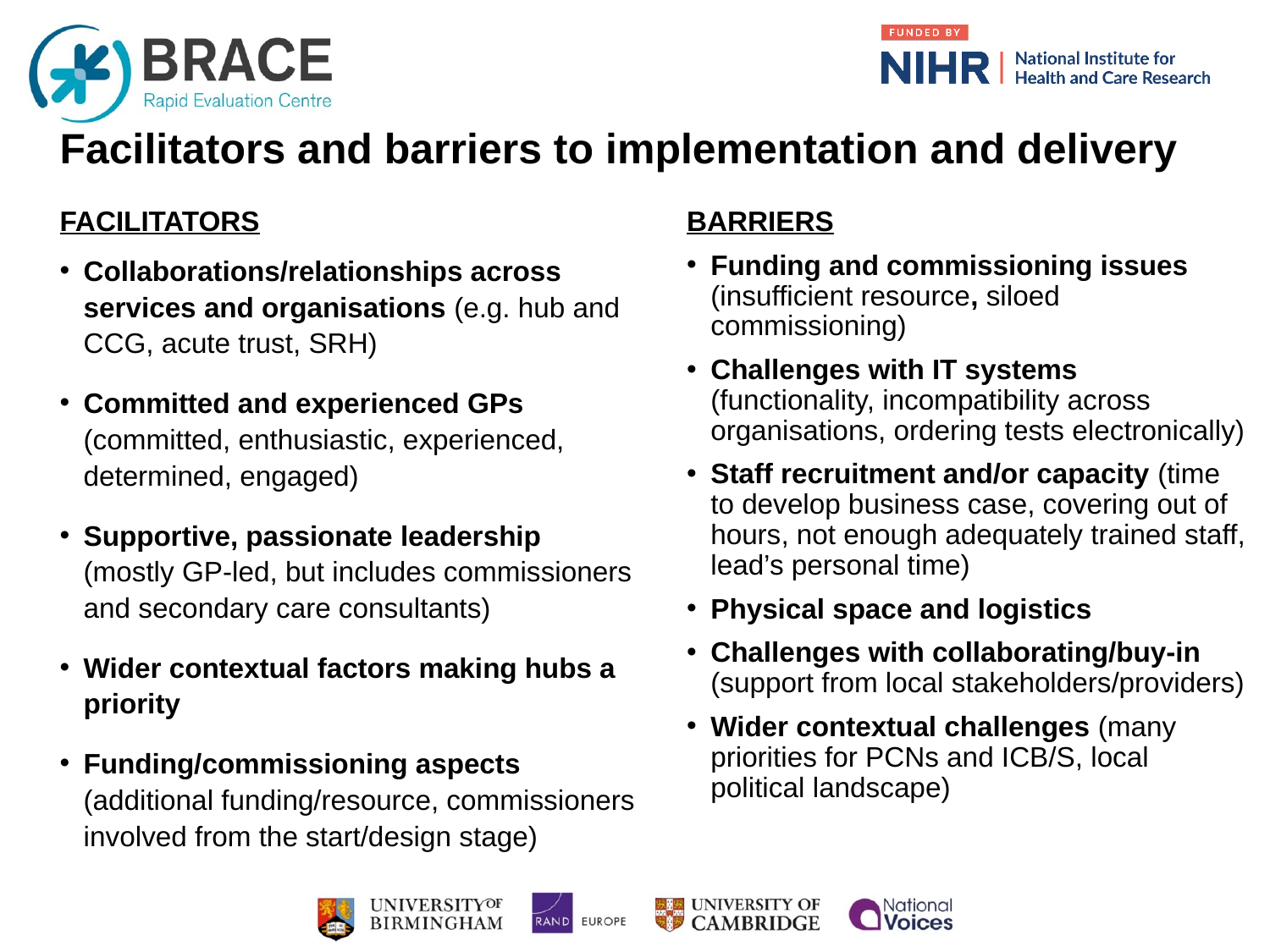

Facilitators and barriers to implementation and delivery
FACILITATORS
Collaborations/relationships across services and organisations (e.g. hub and CCG, acute trust, SRH)
Committed and experienced GPs (committed, enthusiastic, experienced, determined, engaged)
Supportive, passionate leadership (mostly GP-led, but includes commissioners and secondary care consultants)
Wider contextual factors making hubs a priority
Funding/commissioning aspects (additional funding/resource, commissioners involved from the start/design stage)

BARRIERS
Funding and commissioning issues (insufficient resource, siloed commissioning)
Challenges with IT systems (functionality, incompatibility across organisations, ordering tests electronically)
Staff recruitment and/or capacity (time to develop business case, covering out of hours, not enough adequately trained staff, lead’s personal time)
Physical space and logistics
Challenges with collaborating/buy-in (support from local stakeholders/providers)
Wider contextual challenges (many priorities for PCNs and ICB/S, local political landscape)